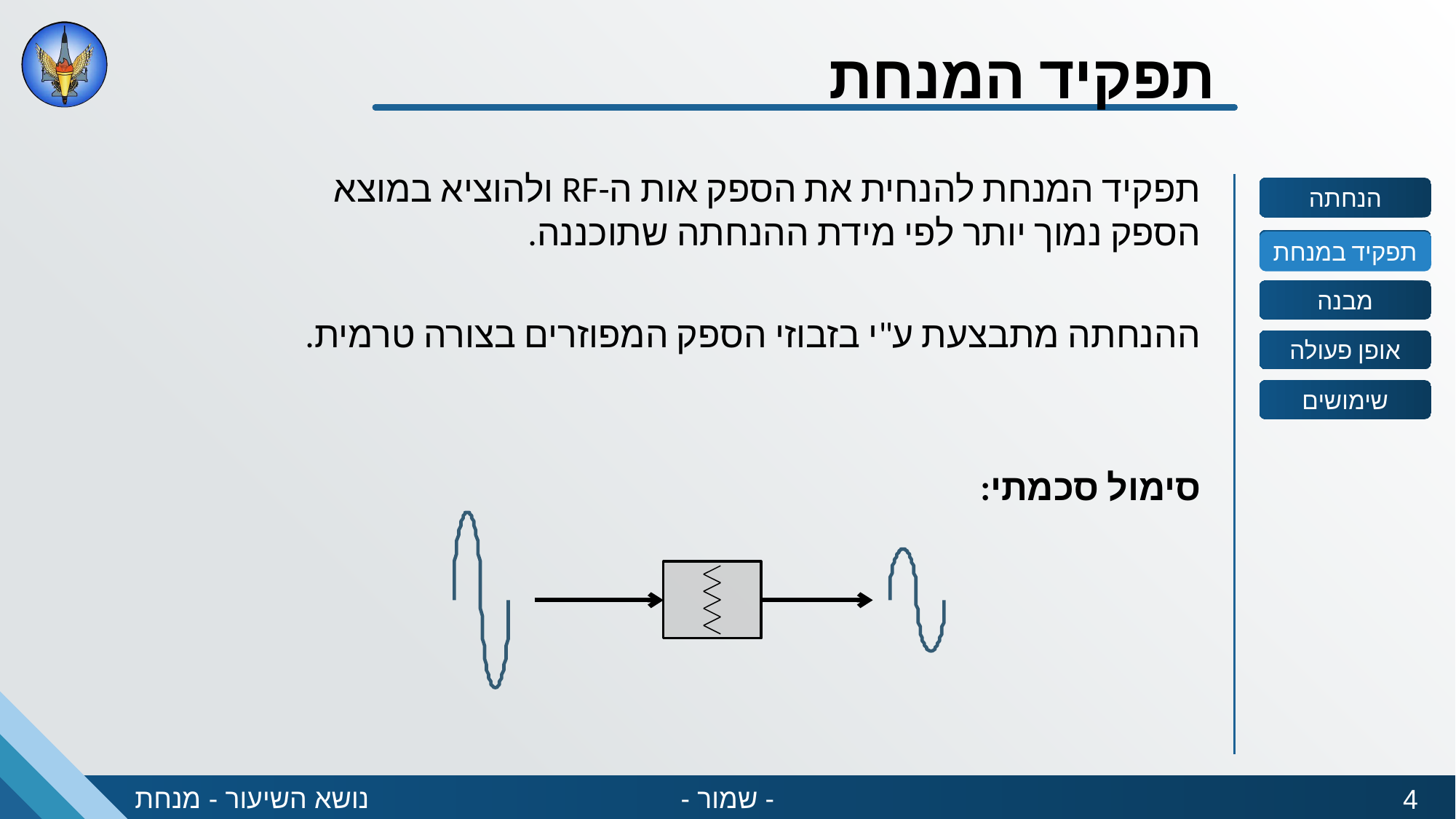

תפקיד המנחת
תפקיד המנחת להנחית את הספק אות ה-RF ולהוציא במוצא הספק נמוך יותר לפי מידת ההנחתה שתוכננה.

ההנחתה מתבצעת ע"י בזבוזי הספק המפוזרים בצורה טרמית.

סימול סכמתי:

תפקיד במנחת